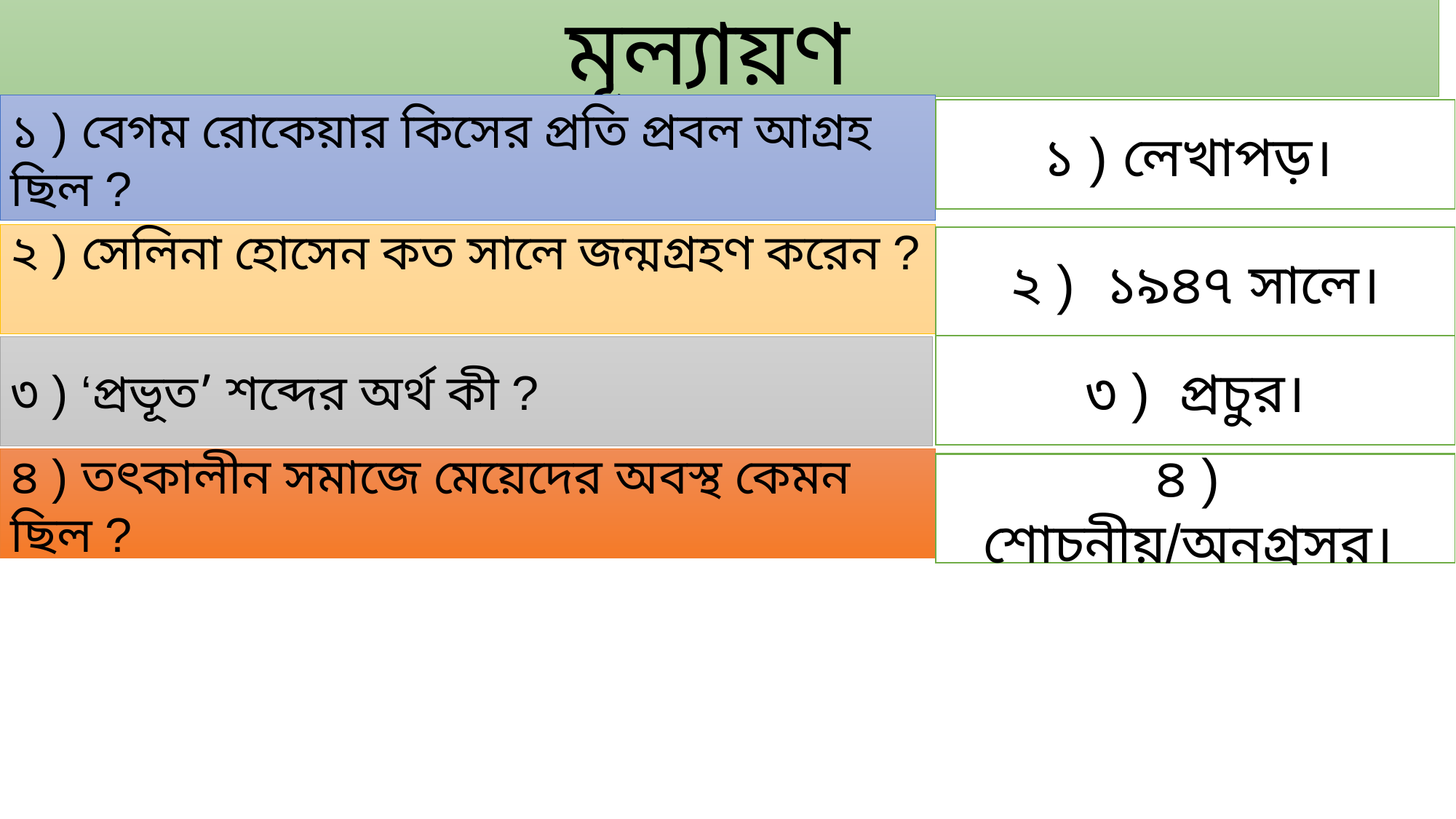

মূল্যায়ণ
১ ) বেগম রোকেয়ার কিসের প্রতি প্রবল আগ্রহ ছিল ?
১ ) লেখাপড়।
২ ) সেলিনা হোসেন কত সালে জন্মগ্রহণ করেন ?
২ )  ১৯৪৭ সালে।
৩ )  প্রচুর।
৩ ) ‘প্রভূত’ শব্দের অর্থ কী ?
৪ ) তৎকালীন সমাজে মেয়েদের অবস্থ কেমন ছিল ?
৪ )  শোচনীয়/অনগ্রসর।